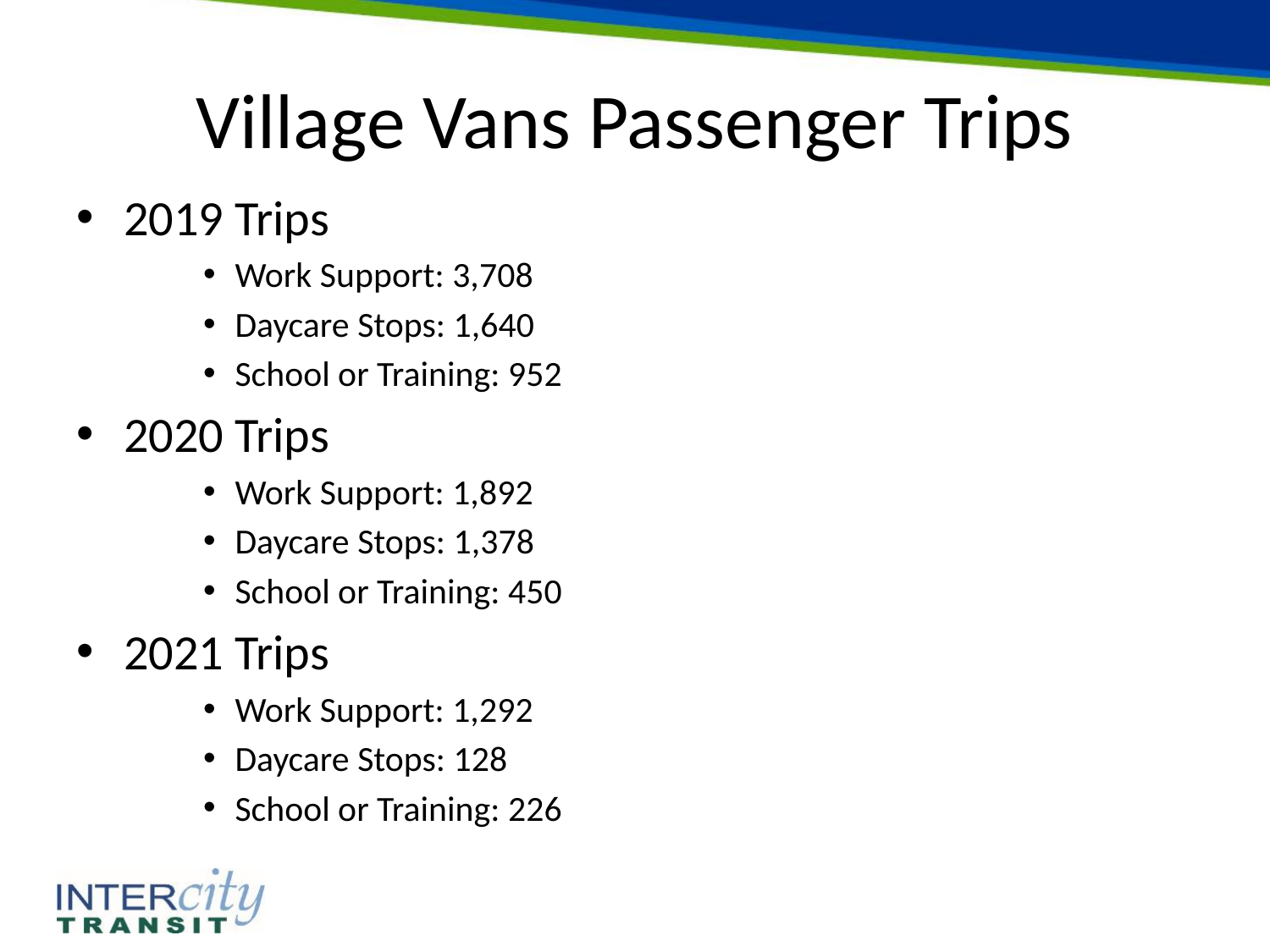

# Village Vans Passenger Trips
2019 Trips
Work Support: 3,708
Daycare Stops: 1,640
School or Training: 952
2020 Trips
Work Support: 1,892
Daycare Stops: 1,378
School or Training: 450
2021 Trips
Work Support: 1,292
Daycare Stops: 128
School or Training: 226